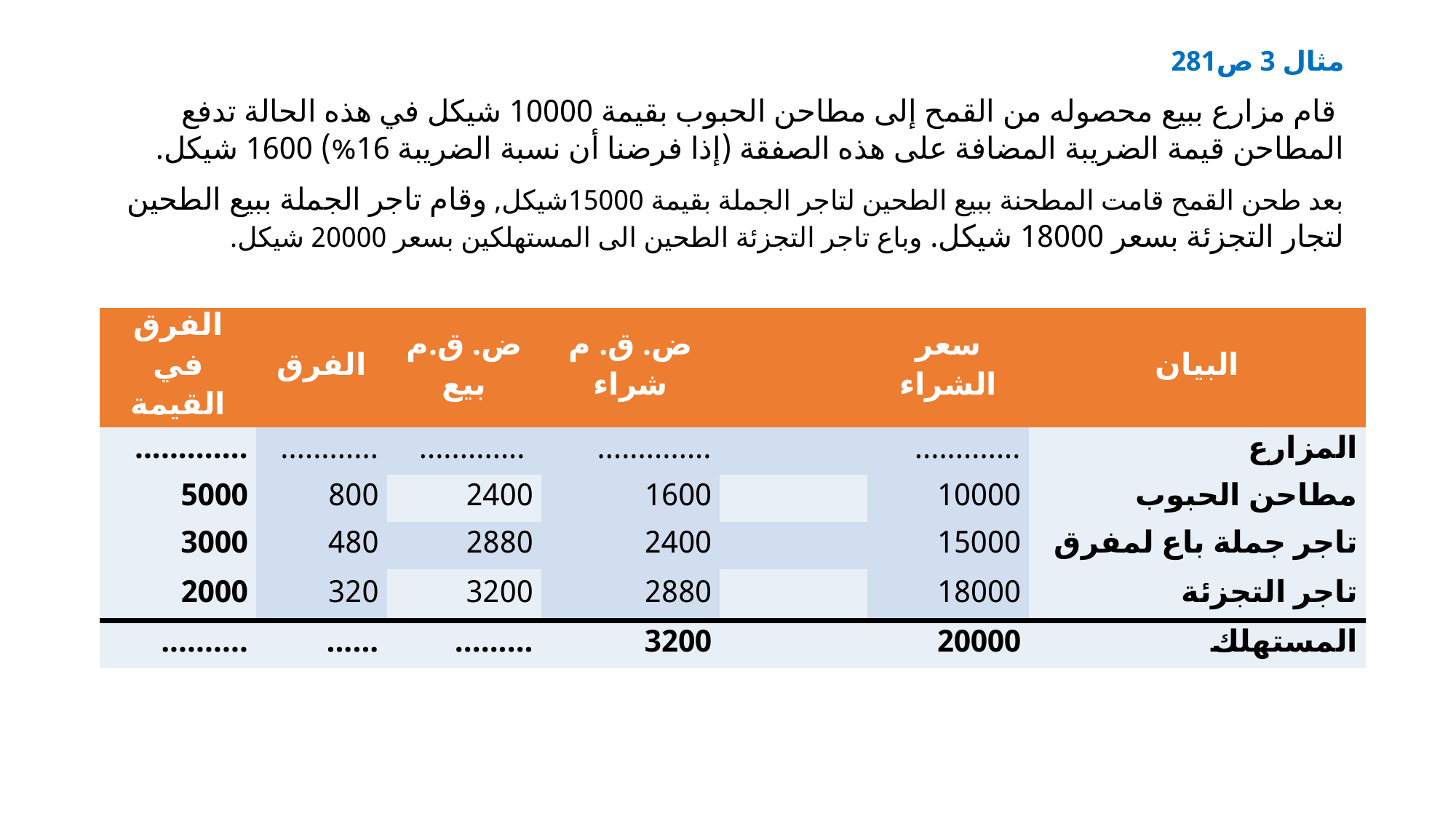

مثال 3 ص281
 قام مزارع ببيع محصوله من القمح إلى مطاحن الحبوب بقيمة 10000 شيكل في هذه الحالة تدفع المطاحن قيمة الضريبة المضافة على هذه الصفقة (إذا فرضنا أن نسبة الضريبة 16%) 1600 شيكل.
بعد طحن القمح قامت المطحنة ببيع الطحين لتاجر الجملة بقيمة 15000شيكل, وقام تاجر الجملة ببيع الطحين لتجار التجزئة بسعر 18000 شيكل. وباع تاجر التجزئة الطحين الى المستهلكين بسعر 20000 شيكل.
| الفرق في القيمة | الفرق | ض. ق.م بيع | ض. ق. م شراء |  | سعر الشراء | البيان |
| --- | --- | --- | --- | --- | --- | --- |
| ............. | ............ | ............. | .............. |  | ............. | المزارع |
| 5000 | 800 | 2400 | 1600 |  | 10000 | مطاحن الحبوب |
| 3000 | 480 | 2880 | 2400 |  | 15000 | تاجر جملة باع لمفرق |
| 2000 | 320 | 3200 | 2880 |  | 18000 | تاجر التجزئة |
| .......... | ...... | ......... | 3200 |  | 20000 | المستهلك |